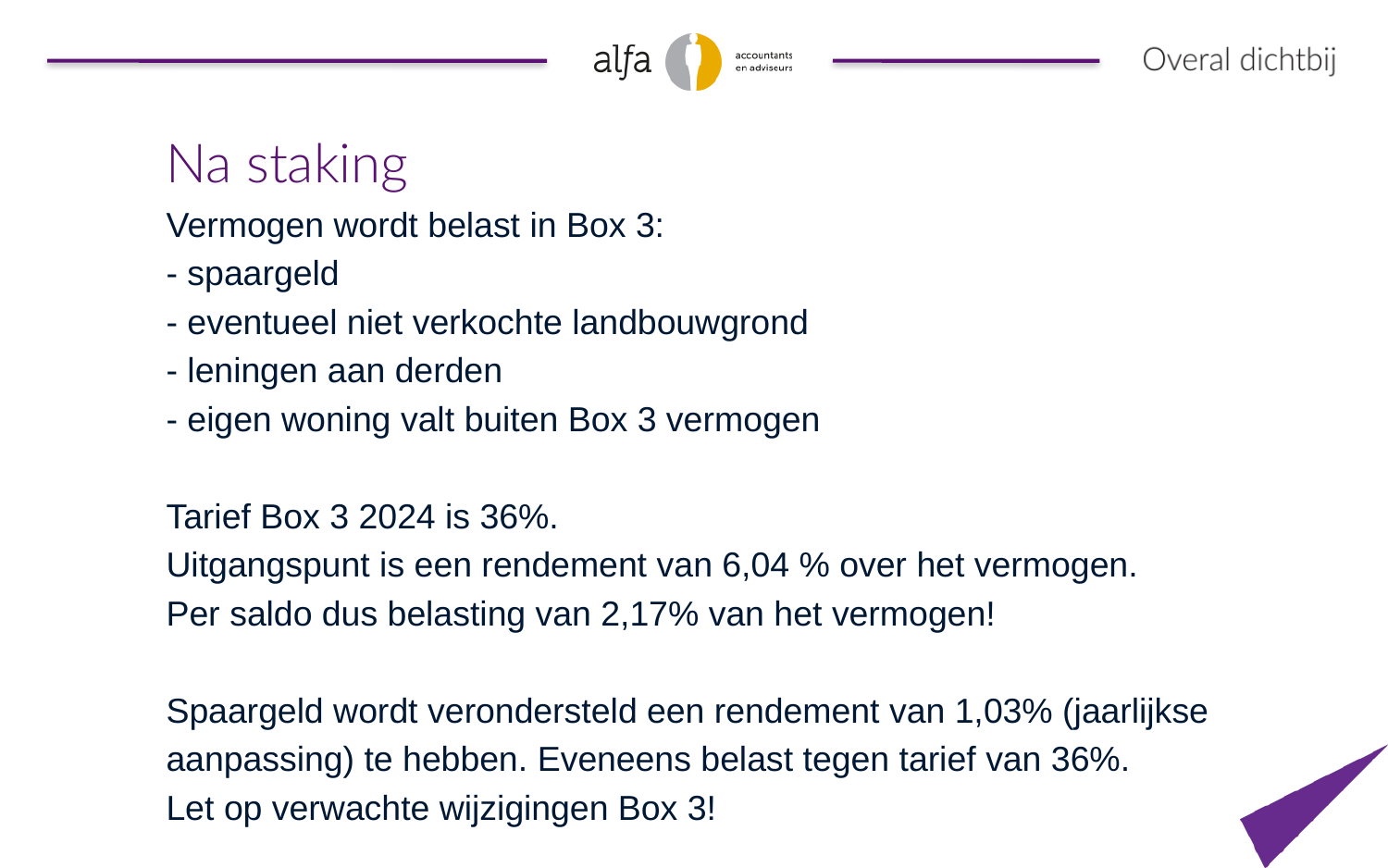

Na staking
Vermogen wordt belast in Box 3:
- spaargeld
- eventueel niet verkochte landbouwgrond
- leningen aan derden
- eigen woning valt buiten Box 3 vermogen

Tarief Box 3 2024 is 36%.
Uitgangspunt is een rendement van 6,04 % over het vermogen.
Per saldo dus belasting van 2,17% van het vermogen!

Spaargeld wordt verondersteld een rendement van 1,03% (jaarlijkse
aanpassing) te hebben. Eveneens belast tegen tarief van 36%.
Let op verwachte wijzigingen Box 3!